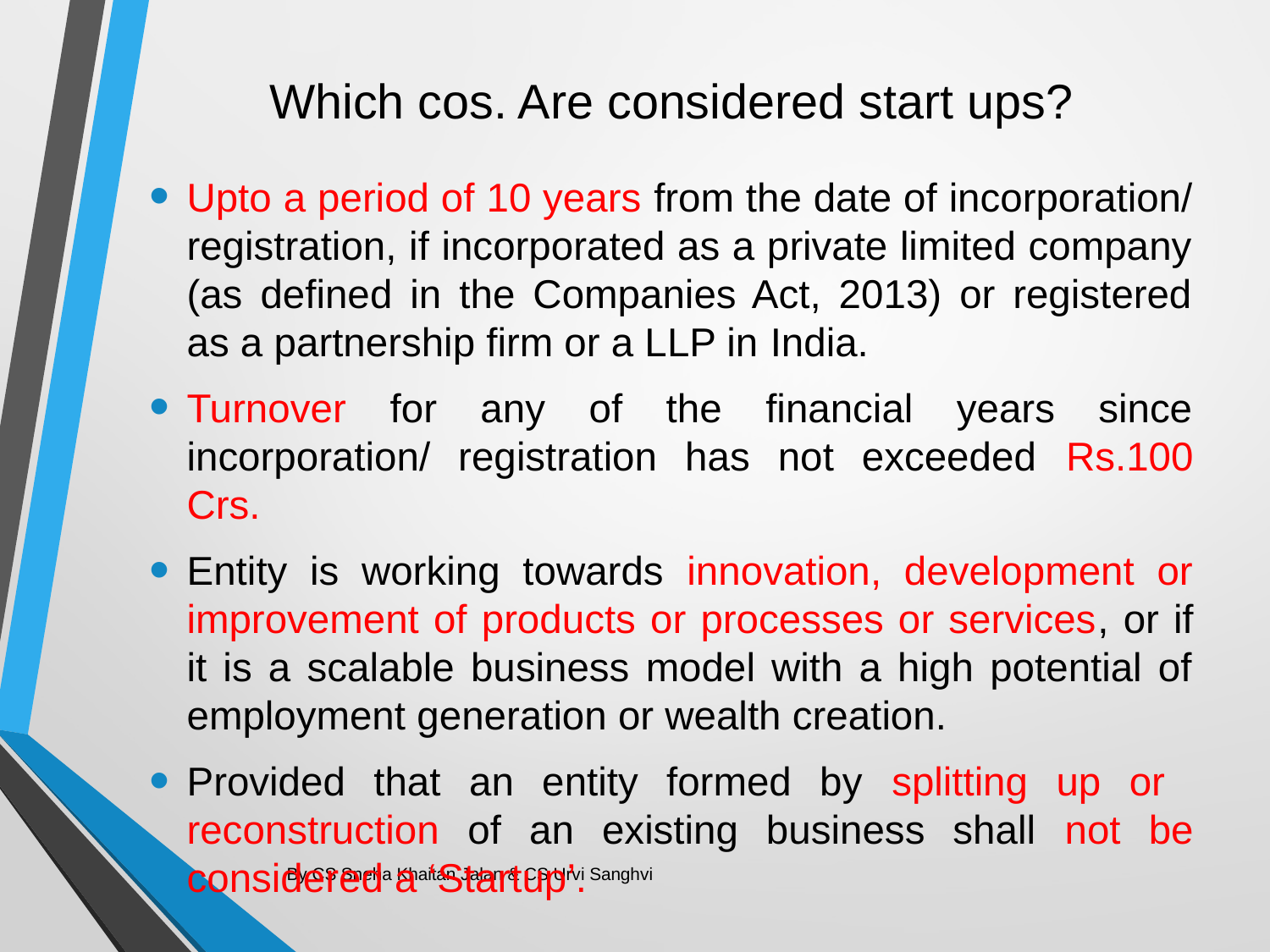

# Which cos. Are considered start ups?
Upto a period of 10 years from the date of incorporation/ registration, if incorporated as a private limited company (as defined in the Companies Act, 2013) or registered as a partnership firm or a LLP in India.
Turnover for any of the financial years since incorporation/ registration has not exceeded Rs.100 Crs.
Entity is working towards innovation, development or improvement of products or processes or services, or if it is a scalable business model with a high potential of employment generation or wealth creation.
Provided that an entity formed by splitting up or  reconstruction of an existing business shall not be considered a ‘Startup’.
By CS Sneha Khaitan Jalan & CS Urvi Sanghvi